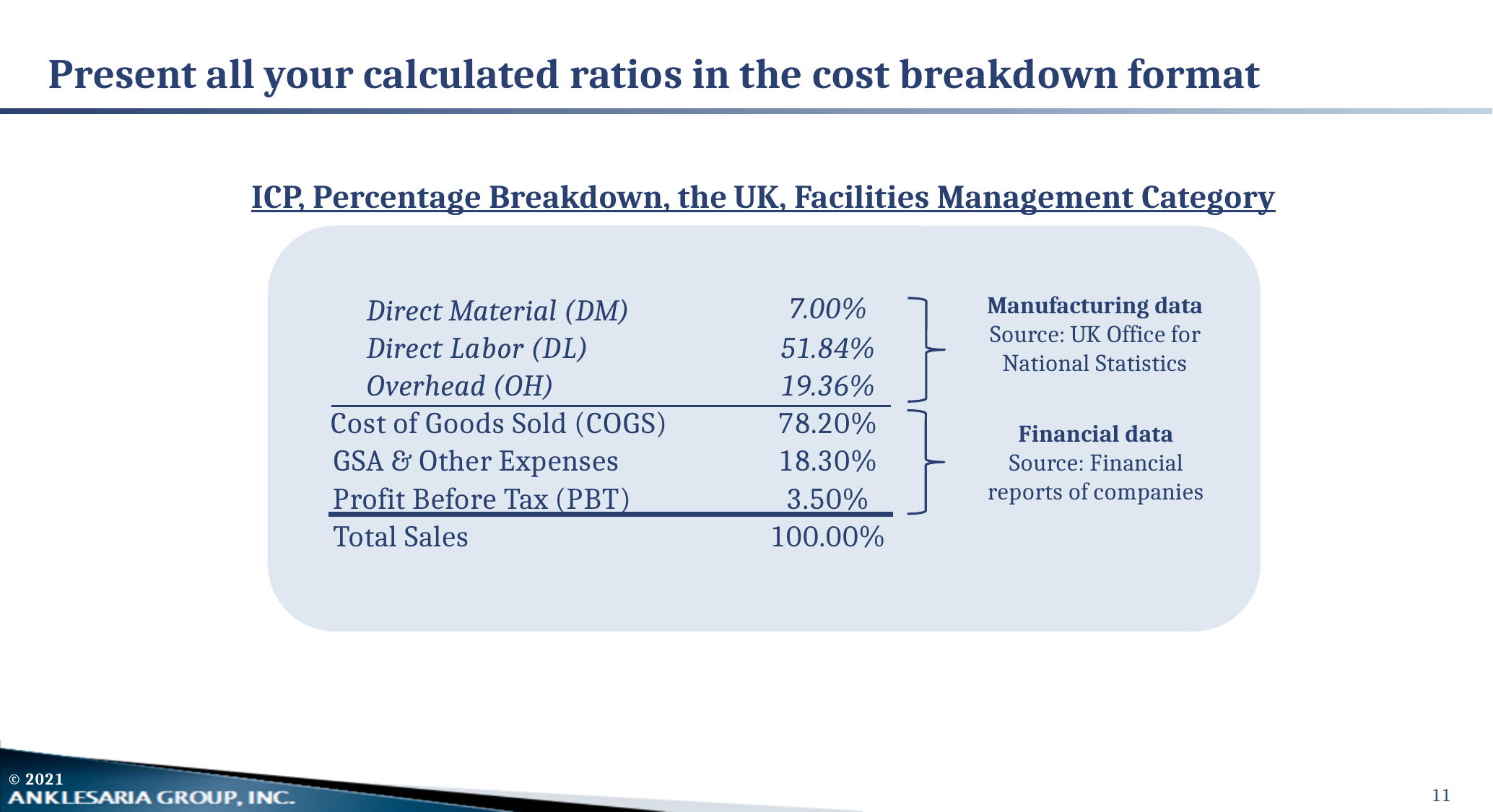

# Present all your calculated ratios in the cost breakdown format
ICP, Percentage Breakdown, the UK, Facilities Management Category

|  |  |  |  |
| --- | --- | --- | --- |
|  | Direct Material (DM) | 7.00% |  |
|  | Direct Labor (DL) | 51.84% |  |
|  | Overhead (OH) | 19.36% |  |
|  | Cost of Goods Sold (COGS) | 78.20% |  |
|  | GSA & Other Expenses | 18.30% |  |
|  | Profit Before Tax (PBT) | 3.50% |  |
|  | Total Sales | 100.00% |  |
|  |  |  |  |
Manufacturing data
Source: UK Office for National Statistics

Financial data
Source: Financial reports of companies
11